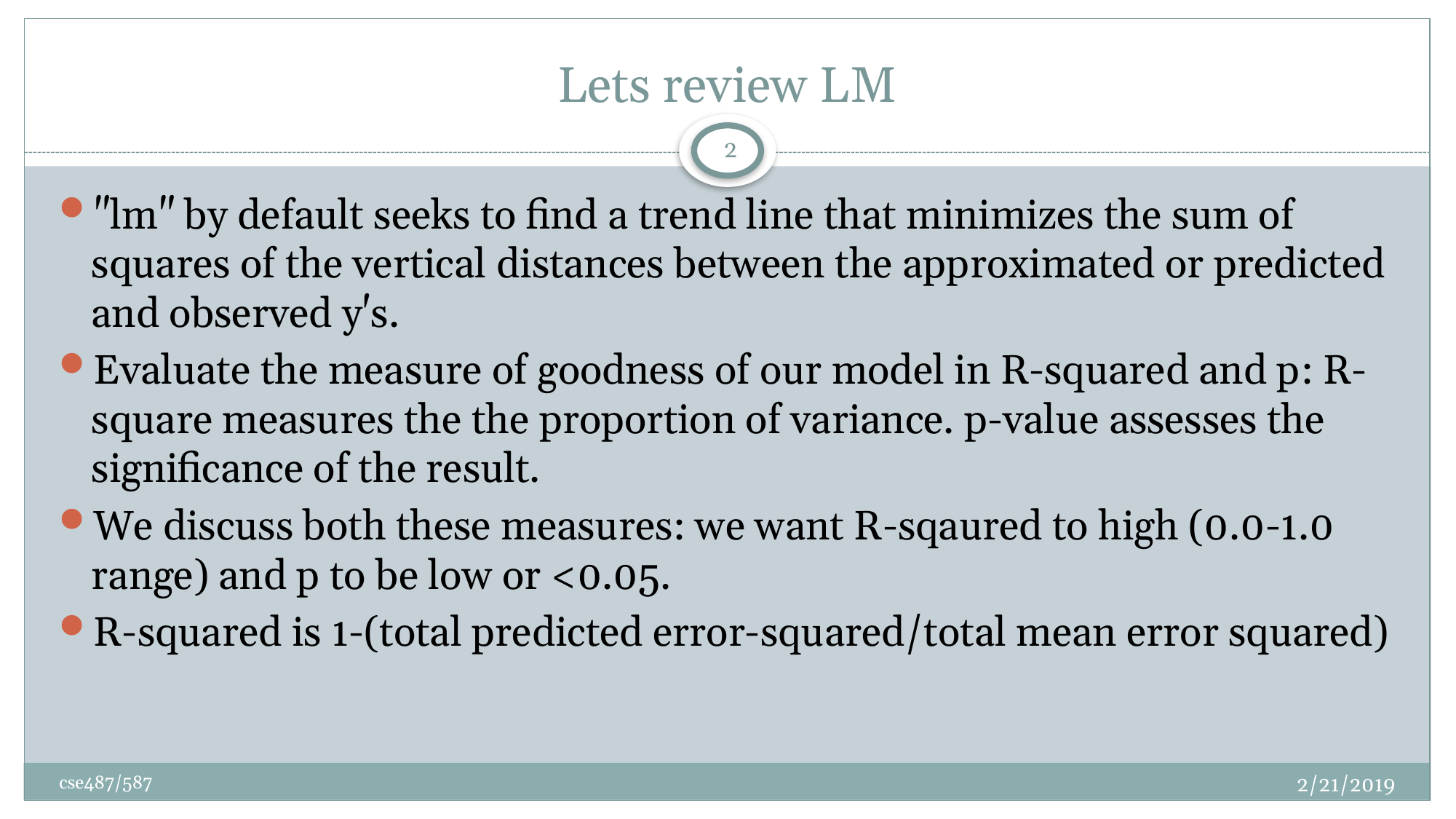

# Lets review LM
2
"lm" by default seeks to find a trend line that minimizes the sum of squares of the vertical distances between the approximated or predicted and observed y's.
Evaluate the measure of goodness of our model in R-squared and p: R-square measures the the proportion of variance. p-value assesses the significance of the result.
We discuss both these measures: we want R-sqaured to high (0.0-1.0 range) and p to be low or <0.05.
R-squared is 1-(total predicted error-squared/total mean error squared)
2/21/2019
cse487/587